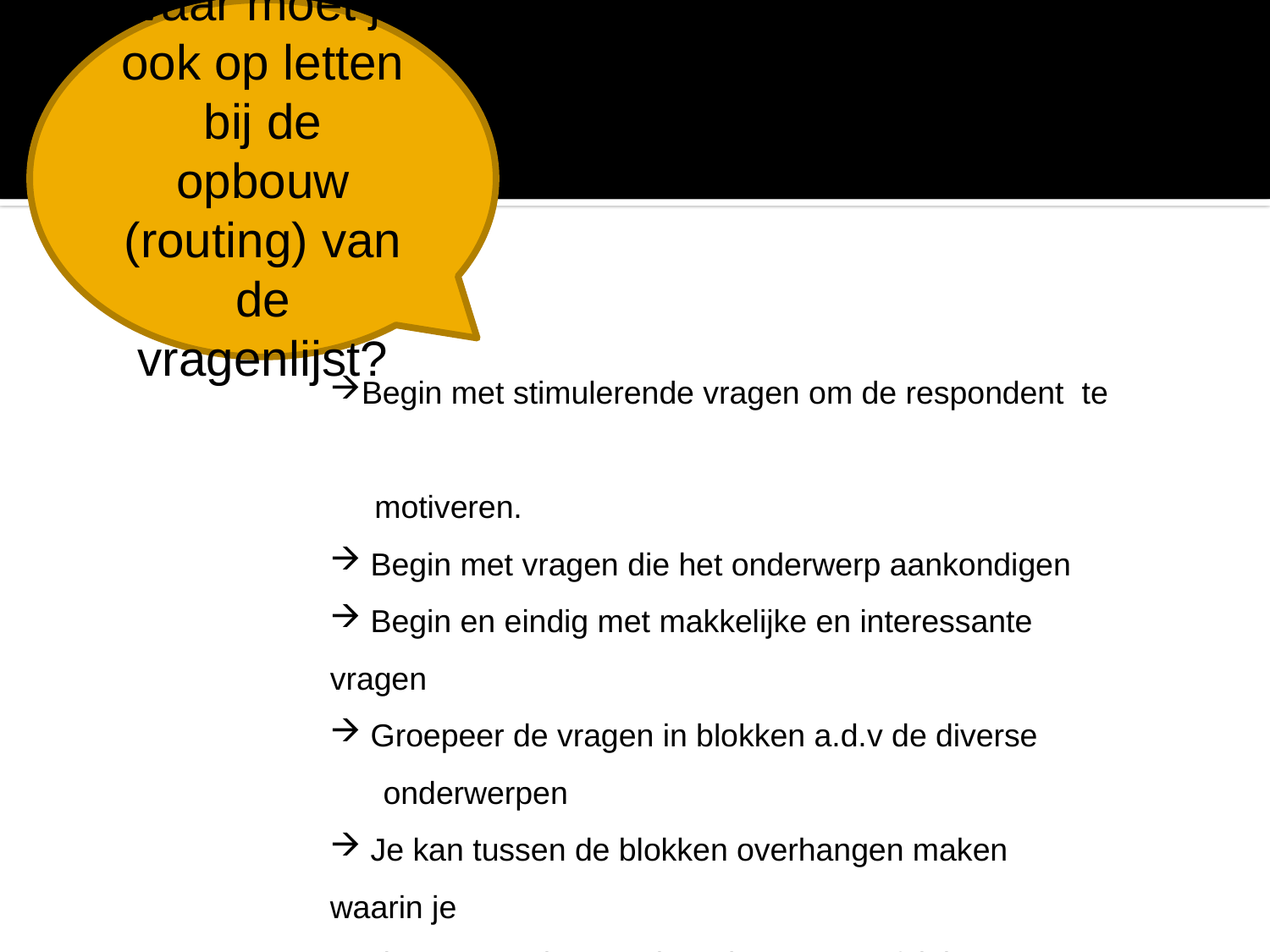

Waar moet je ook op letten bij de opbouw (routing) van de vragenlijst?
Begin met stimulerende vragen om de respondent  te
     motiveren.
 Begin met vragen die het onderwerp aankondigen
 Begin en eindig met makkelijke en interessante vragen
 Groepeer de vragen in blokken a.d.v de diverse
      onderwerpen
 Je kan tussen de blokken overhangen maken waarin je
      het ene onderwerp introduceert en afsluit.